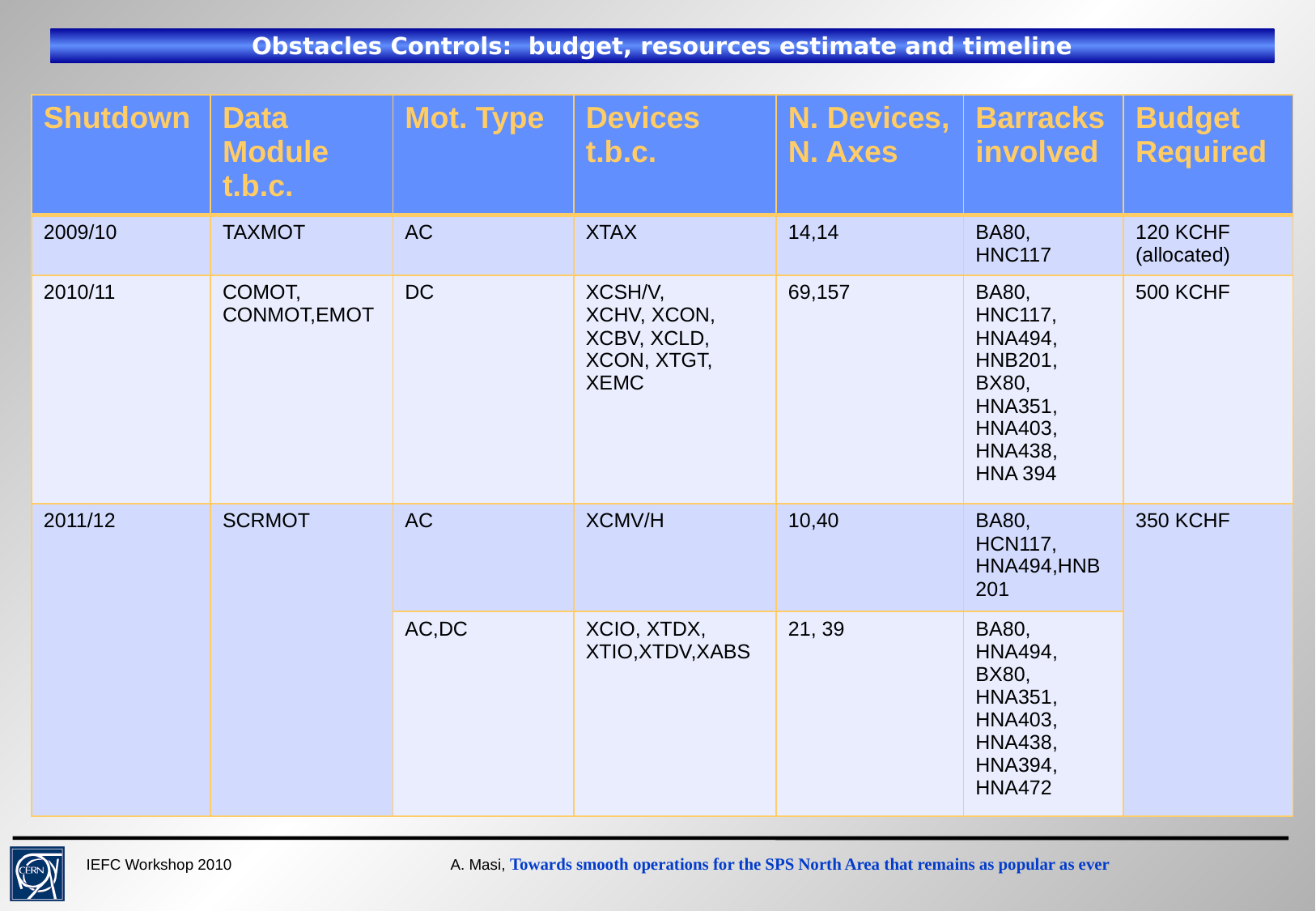

Obstacles Controls:  budget, resources estimate and timeline
| Shutdown | Data Module t.b.c. | Mot. Type | Devices t.b.c. | N. Devices, N. Axes | Barracks involved | Budget Required |
| --- | --- | --- | --- | --- | --- | --- |
| 2009/10 | TAXMOT | AC | XTAX | 14,14 | BA80, HNC117 | 120 KCHF (allocated) |
| 2010/11 | COMOT, CONMOT,EMOT | DC | XCSH/V, XCHV, XCON, XCBV, XCLD, XCON, XTGT, XEMC | 69,157 | BA80, HNC117, HNA494, HNB201, BX80, HNA351, HNA403, HNA438, HNA 394 | 500 KCHF |
| 2011/12 | SCRMOT | AC | XCMV/H | 10,40 | BA80, HCN117, HNA494,HNB201 | 350 KCHF |
|  |  | AC,DC | XCIO, XTDX, XTIO,XTDV,XABS | 21, 39 | BA80, HNA494, BX80, HNA351, HNA403, HNA438, HNA394, HNA472 |  |